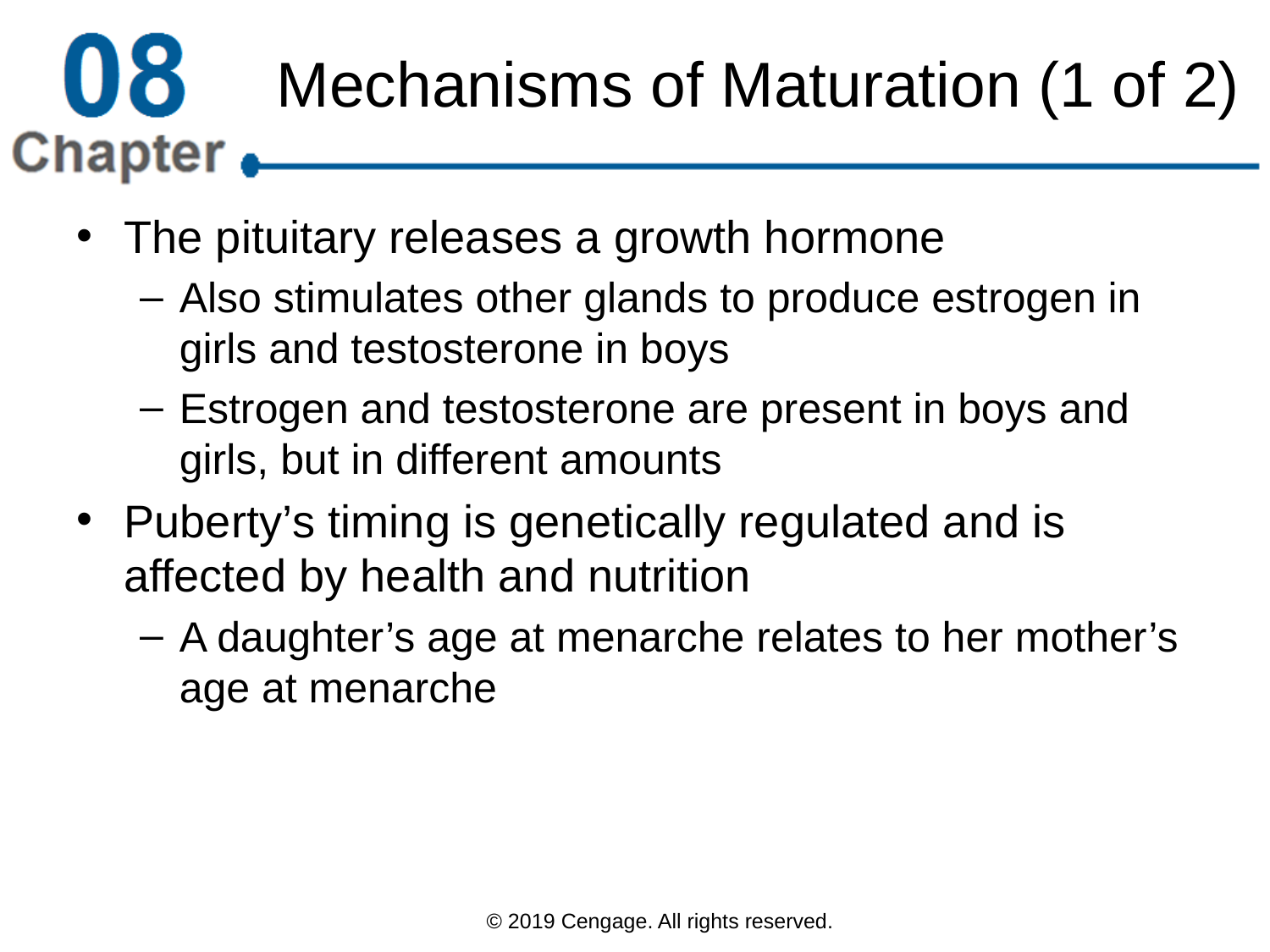

# Mechanisms of Maturation (1 of 2)
The pituitary releases a growth hormone
Also stimulates other glands to produce estrogen in girls and testosterone in boys
Estrogen and testosterone are present in boys and girls, but in different amounts
Puberty’s timing is genetically regulated and is affected by health and nutrition
A daughter’s age at menarche relates to her mother’s age at menarche